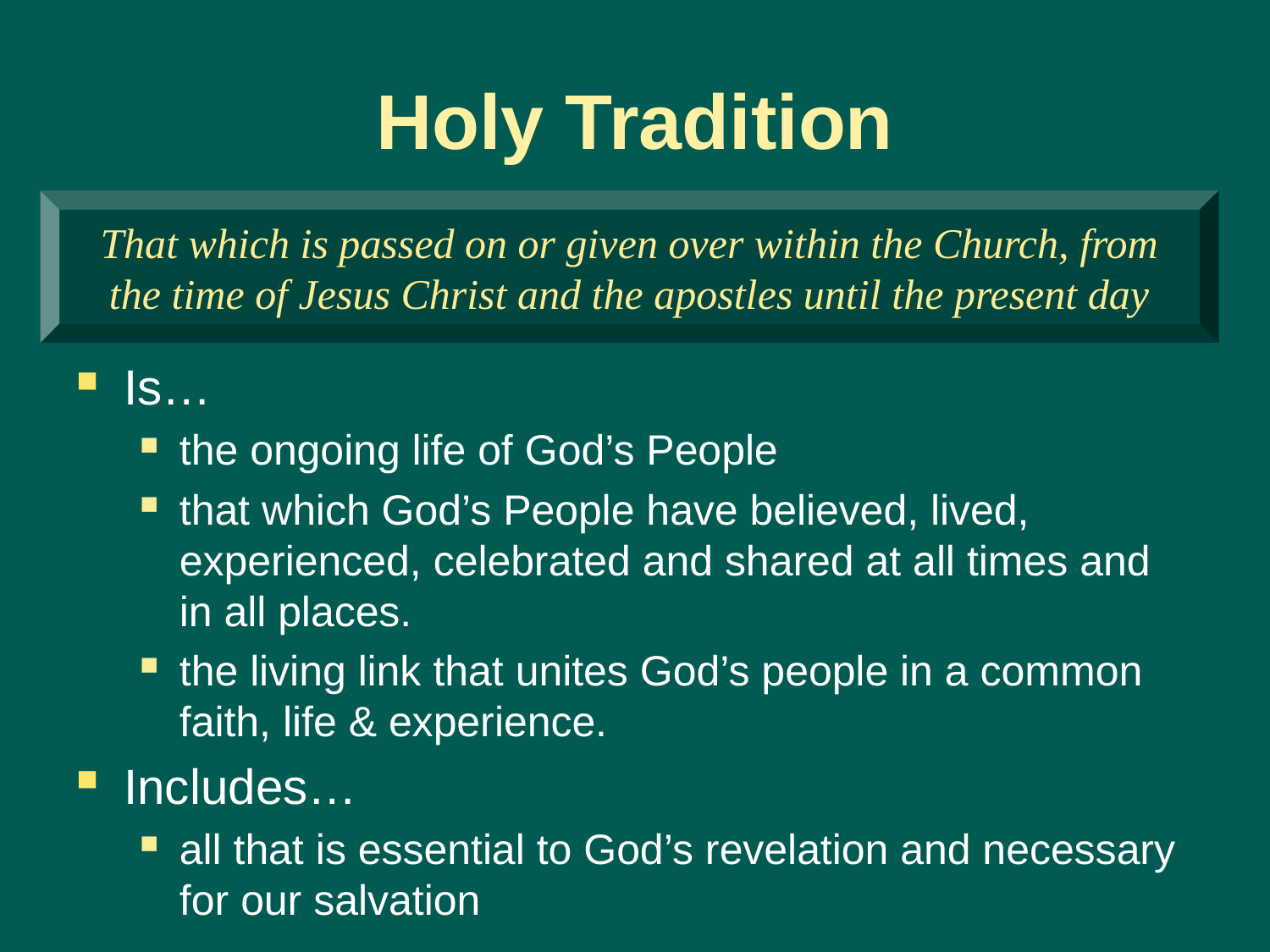

# Holy Tradition
That which is passed on or given over within the Church, from the time of Jesus Christ and the apostles until the present day
Is…
the ongoing life of God’s People
that which God’s People have believed, lived, experienced, celebrated and shared at all times and in all places.
the living link that unites God’s people in a common faith, life & experience.
Includes…
all that is essential to God’s revelation and necessary for our salvation
22
Archdiocese of Western Pennsylvania , Orthodox Church in America